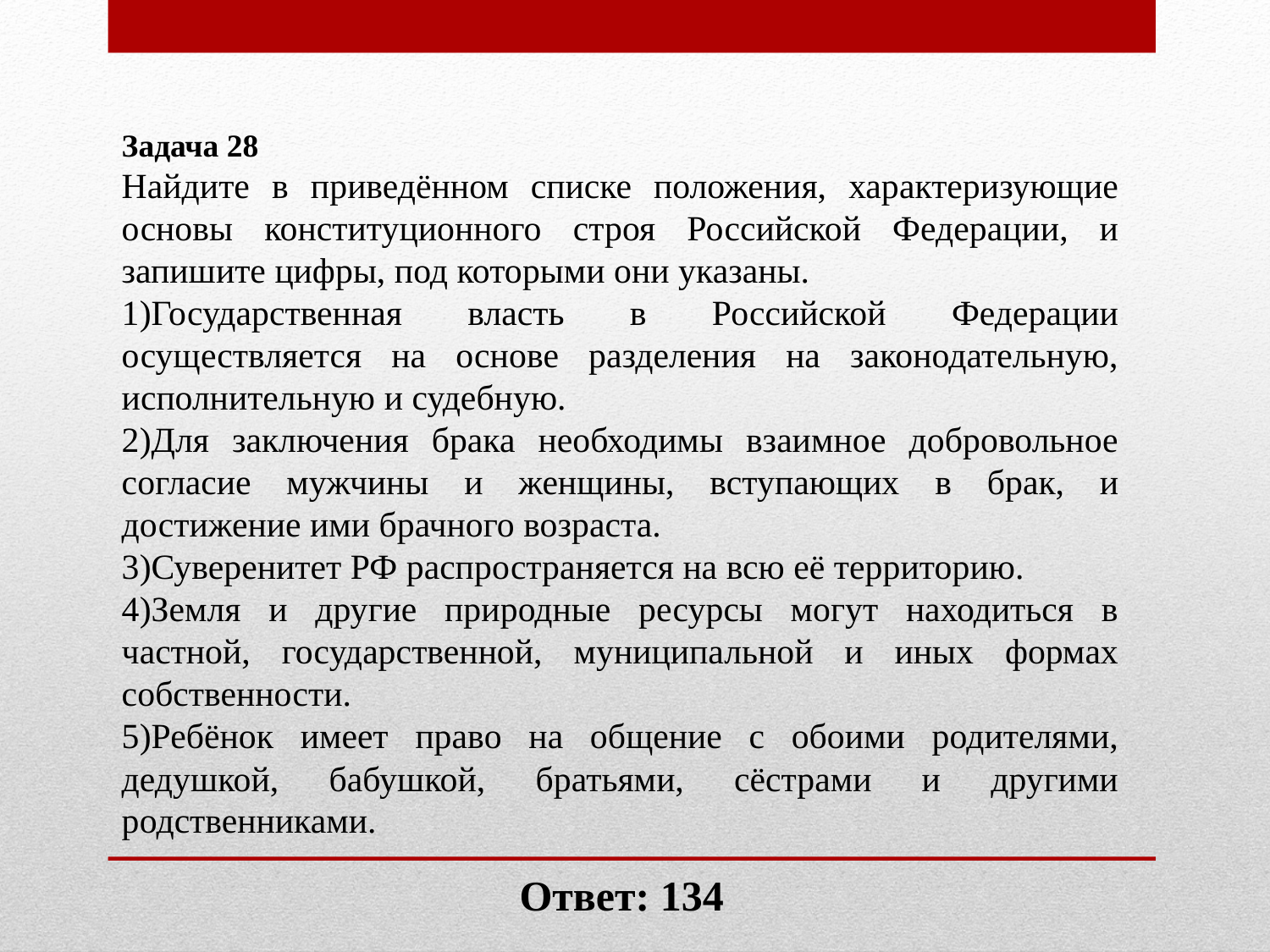

Задача 28
Найдите в приведённом списке положения, характеризующие основы конституционного строя Российской Федерации, и запишите цифры, под которыми они указаны.
1)Государственная власть в Российской Федерации осуществляется на основе разделения на законодательную, исполнительную и судебную.
2)Для заключения брака необходимы взаимное добровольное согласие мужчины и женщины, вступающих в брак, и достижение ими брачного возраста.
3)Суверенитет РФ распространяется на всю её территорию.
4)Земля и другие природные ресурсы могут находиться в частной, государственной, муниципальной и иных формах собственности.
5)Ребёнок имеет право на общение с обоими родителями, дедушкой, бабушкой, братьями, сёстрами и другими родственниками.
Ответ: 134